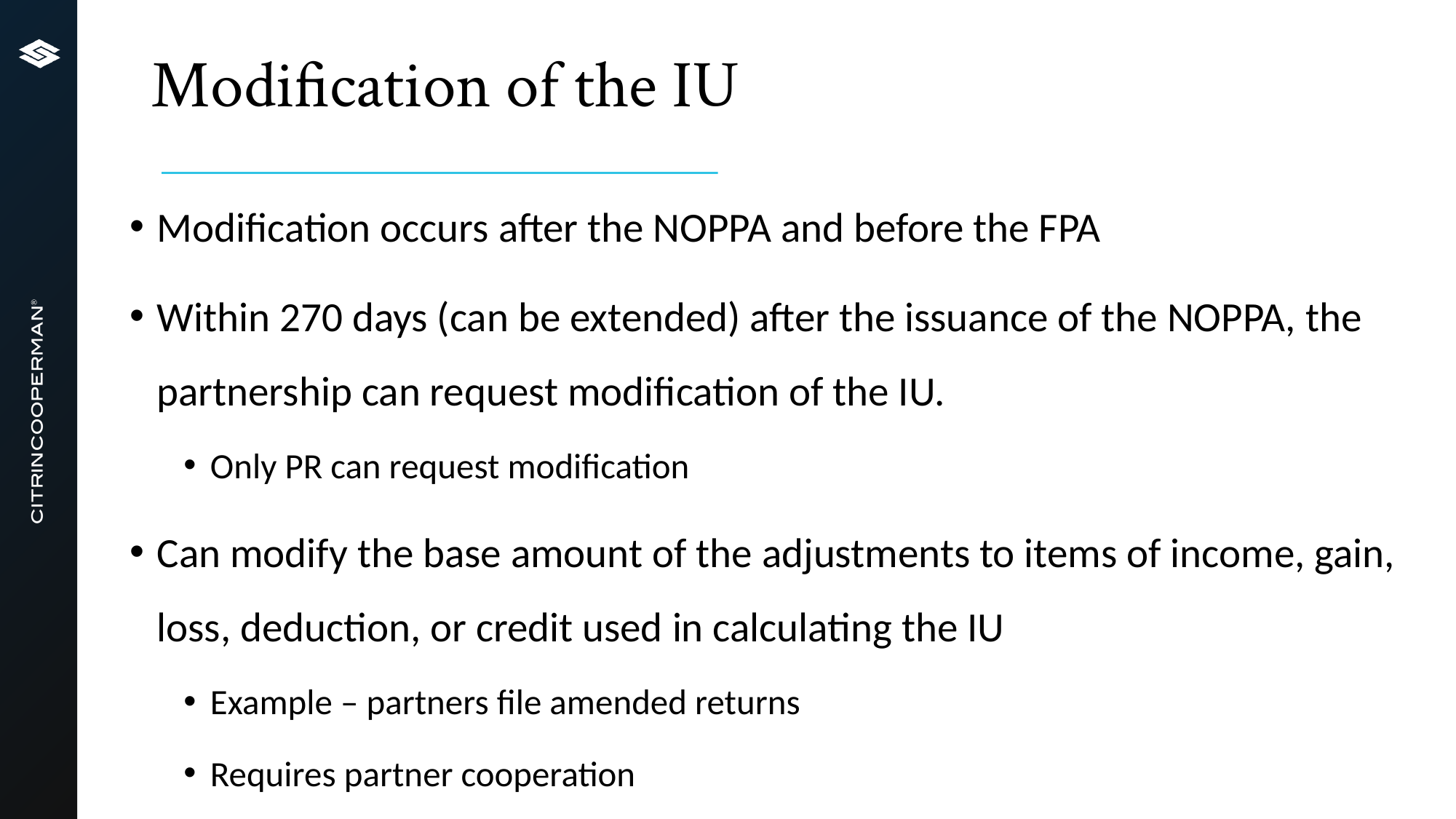

# Modification of the IU
Modification occurs after the NOPPA and before the FPA
Within 270 days (can be extended) after the issuance of the NOPPA, the partnership can request modification of the IU.
Only PR can request modification
Can modify the base amount of the adjustments to items of income, gain, loss, deduction, or credit used in calculating the IU
Example – partners file amended returns
Requires partner cooperation